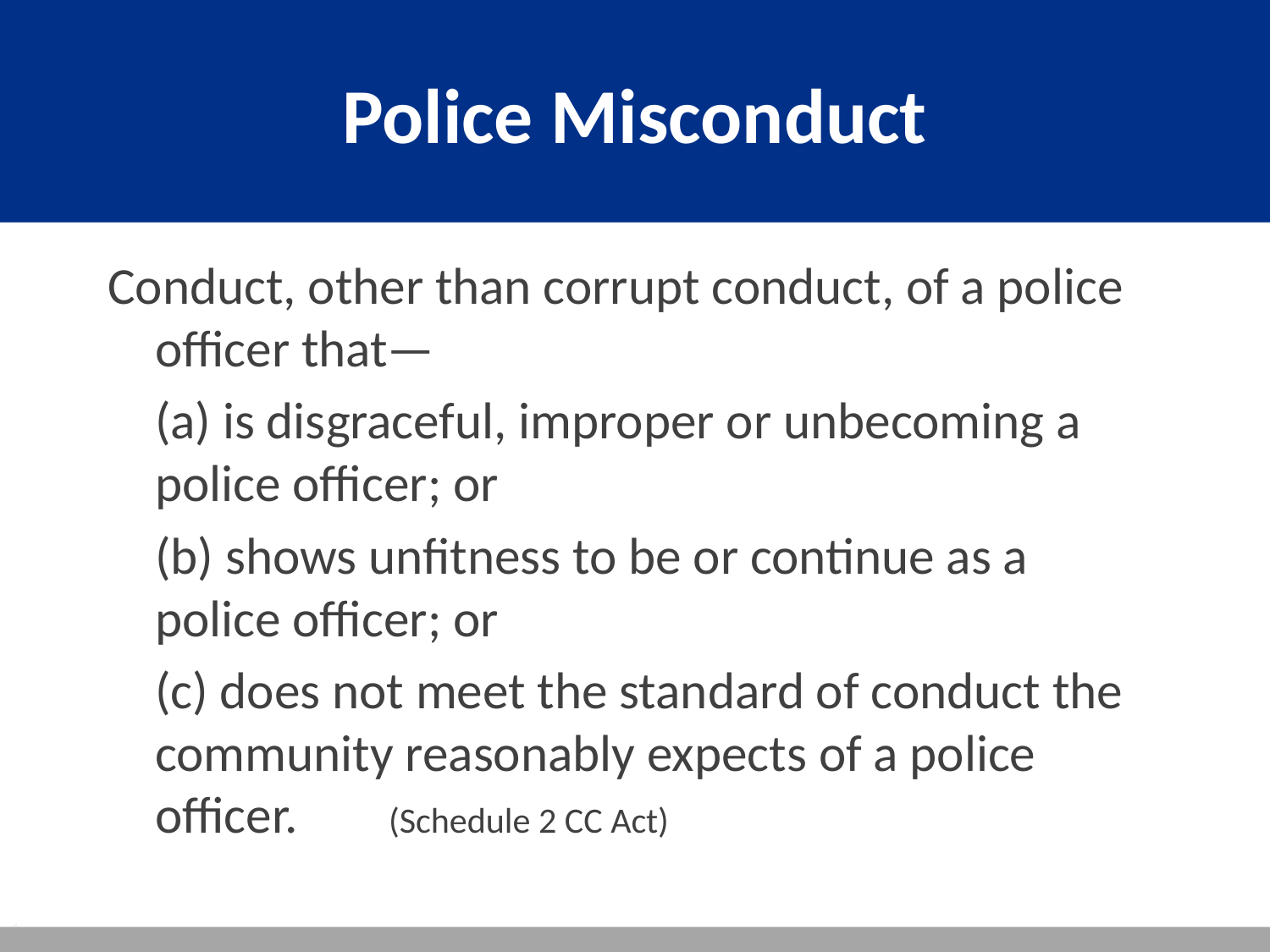

# Police Misconduct
Conduct, other than corrupt conduct, of a police officer that—
	(a) is disgraceful, improper or unbecoming a police officer; or
	(b) shows unfitness to be or continue as a police officer; or
	(c) does not meet the standard of conduct the community reasonably expects of a police officer.					(Schedule 2 CC Act)